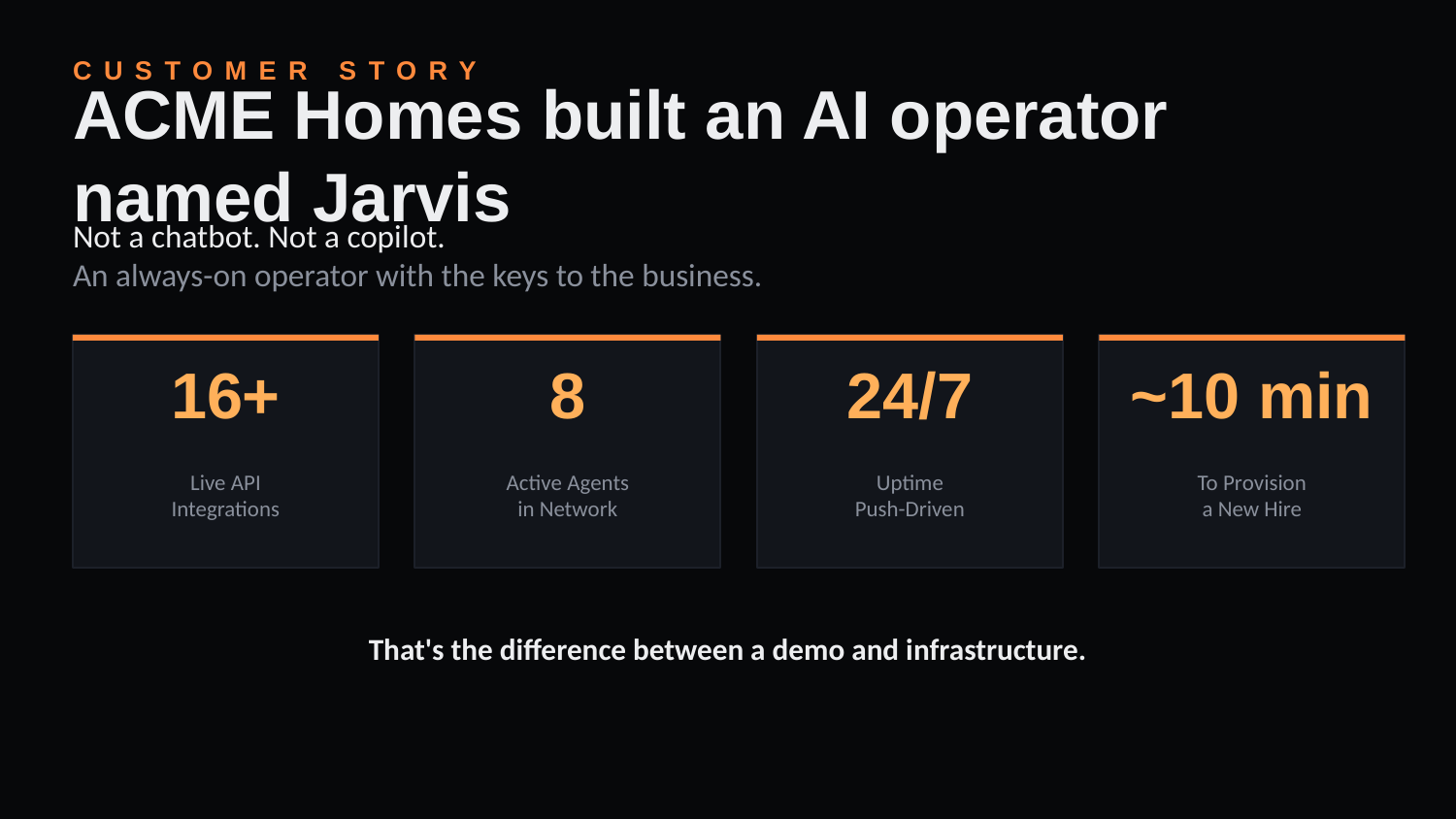

CUSTOMER STORY
ACME Homes built an AI operator named Jarvis
Not a chatbot. Not a copilot.
An always-on operator with the keys to the business.

16+
8
24/7
~10 min
Live API
Integrations
Active Agents
in Network
Uptime
Push-Driven
To Provision
a New Hire
That's the difference between a demo and infrastructure.